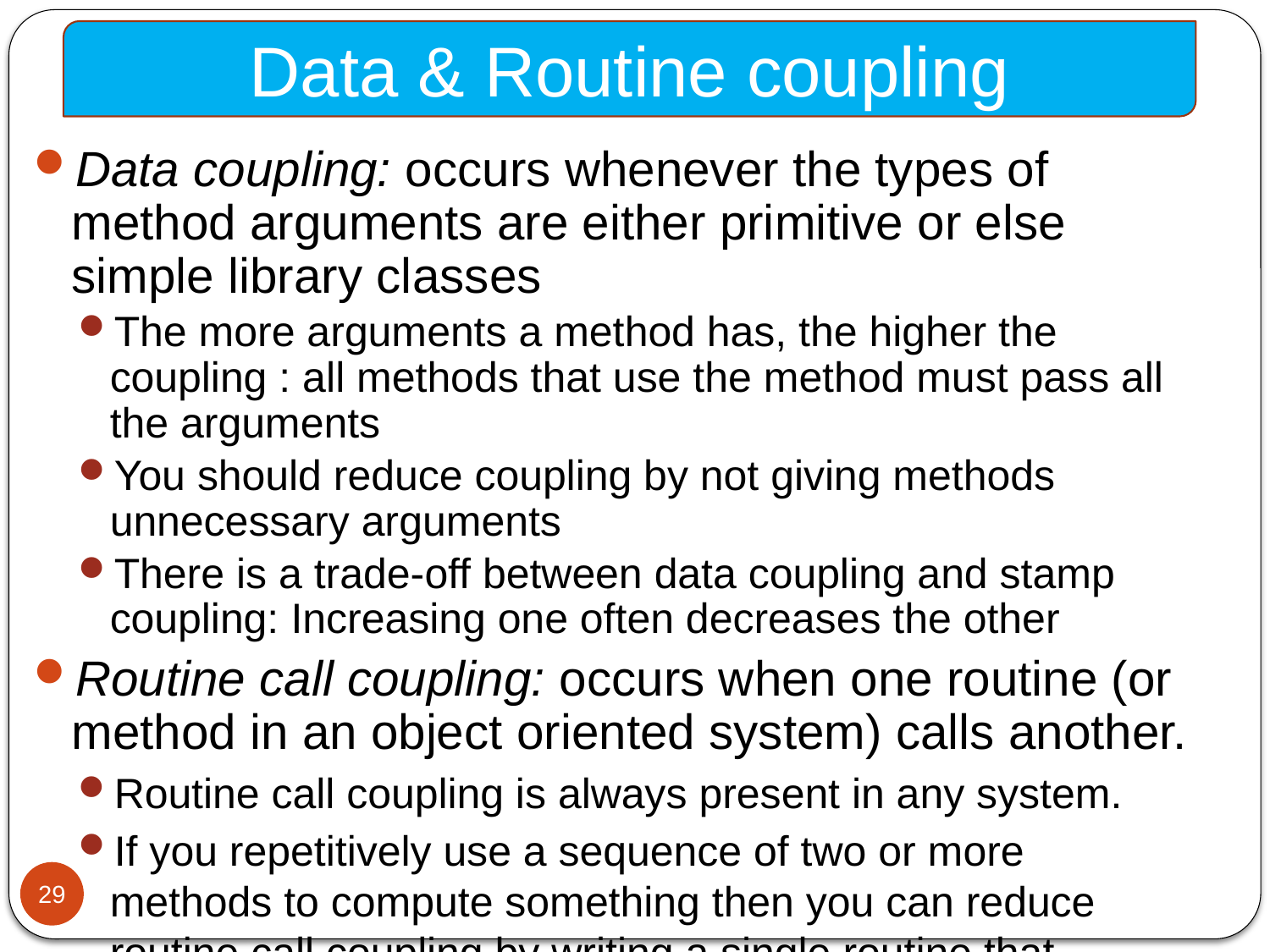

Data & Routine coupling
Data coupling: occurs whenever the types of method arguments are either primitive or else simple library classes
The more arguments a method has, the higher the coupling : all methods that use the method must pass all the arguments
You should reduce coupling by not giving methods unnecessary arguments
There is a trade-off between data coupling and stamp coupling: Increasing one often decreases the other
Routine call coupling: occurs when one routine (or method in an object oriented system) calls another.
Routine call coupling is always present in any system.
If you repetitively use a sequence of two or more methods to compute something then you can reduce routine call coupling by writing a single routine that encapsulates the sequence.
29